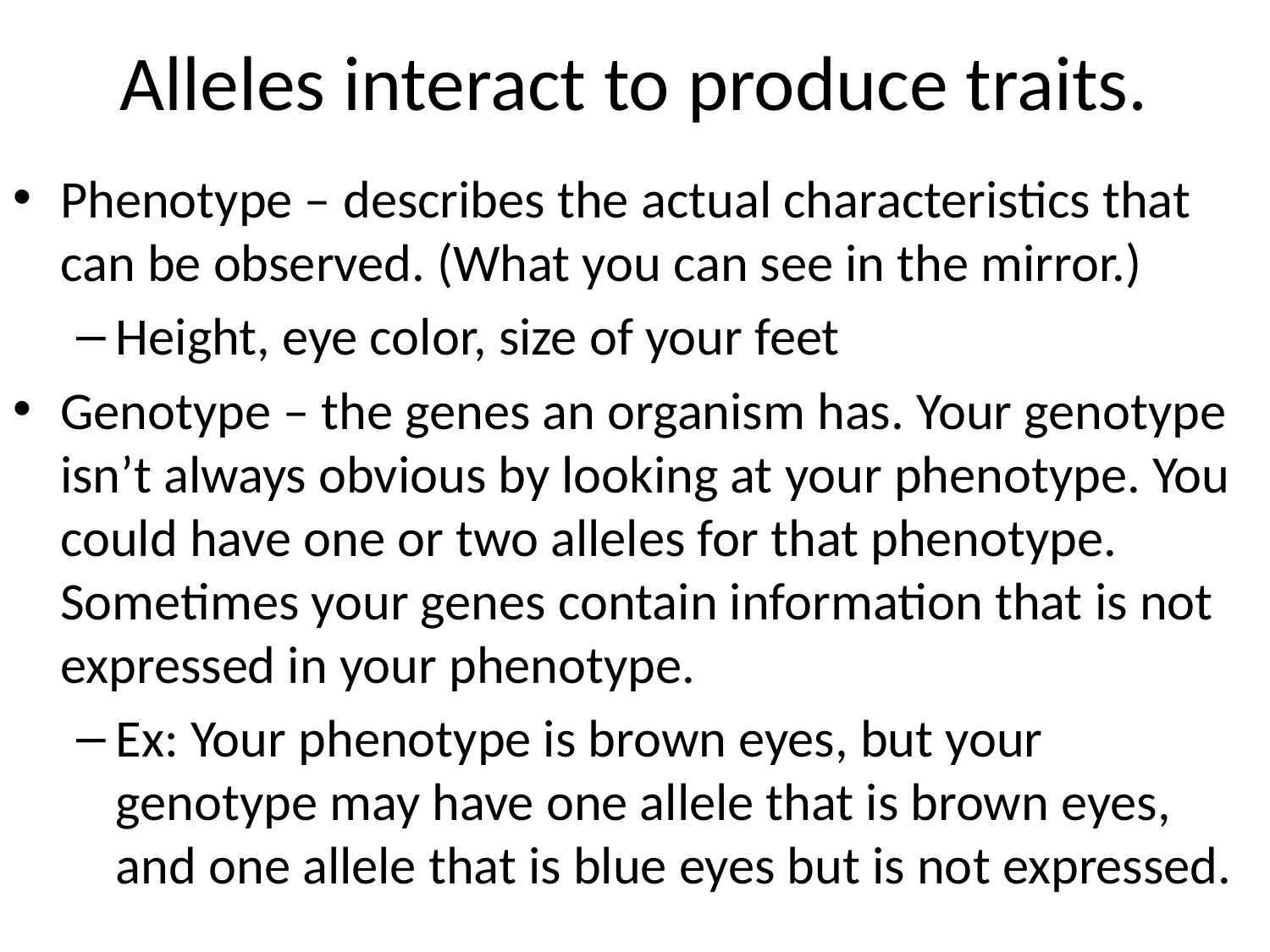

# Alleles interact to produce traits.
Phenotype – describes the actual characteristics that can be observed. (What you can see in the mirror.)
Height, eye color, size of your feet
Genotype – the genes an organism has. Your genotype isn’t always obvious by looking at your phenotype. You could have one or two alleles for that phenotype. Sometimes your genes contain information that is not expressed in your phenotype.
Ex: Your phenotype is brown eyes, but your genotype may have one allele that is brown eyes, and one allele that is blue eyes but is not expressed.